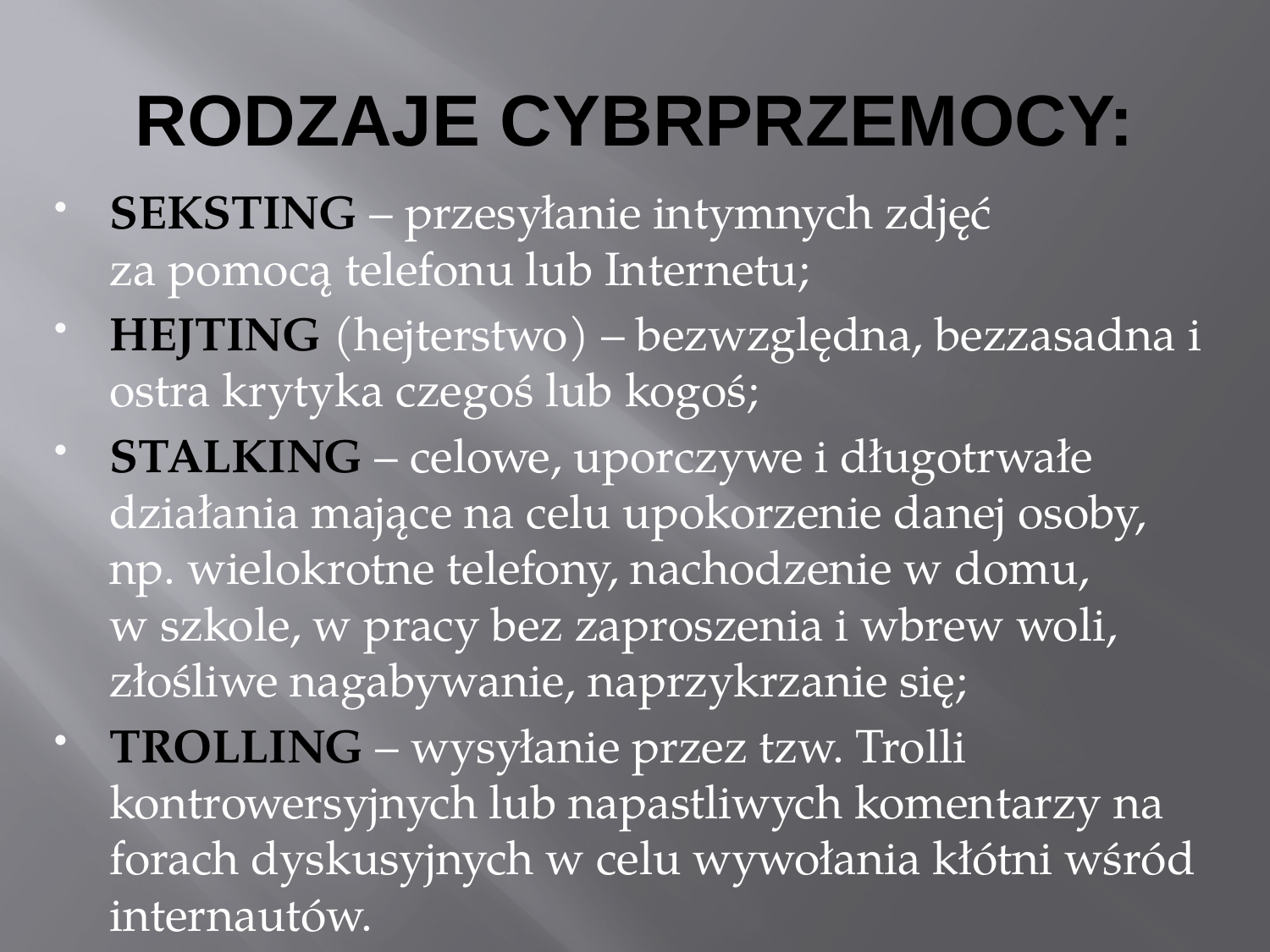

# RODZAJE CYBRPRZEMOCY:
SEKSTING – przesyłanie intymnych zdjęć
za pomocą telefonu lub Internetu;
HEJTING (hejterstwo) – bezwzględna, bezzasadna i ostra krytyka czegoś lub kogoś;
STALKING – celowe, uporczywe i długotrwałe działania mające na celu upokorzenie danej osoby, np. wielokrotne telefony, nachodzenie w domu,
w szkole, w pracy bez zaproszenia i wbrew woli, złośliwe nagabywanie, naprzykrzanie się;
TROLLING – wysyłanie przez tzw. Trolli kontrowersyjnych lub napastliwych komentarzy na forach dyskusyjnych w celu wywołania kłótni wśród internautów.